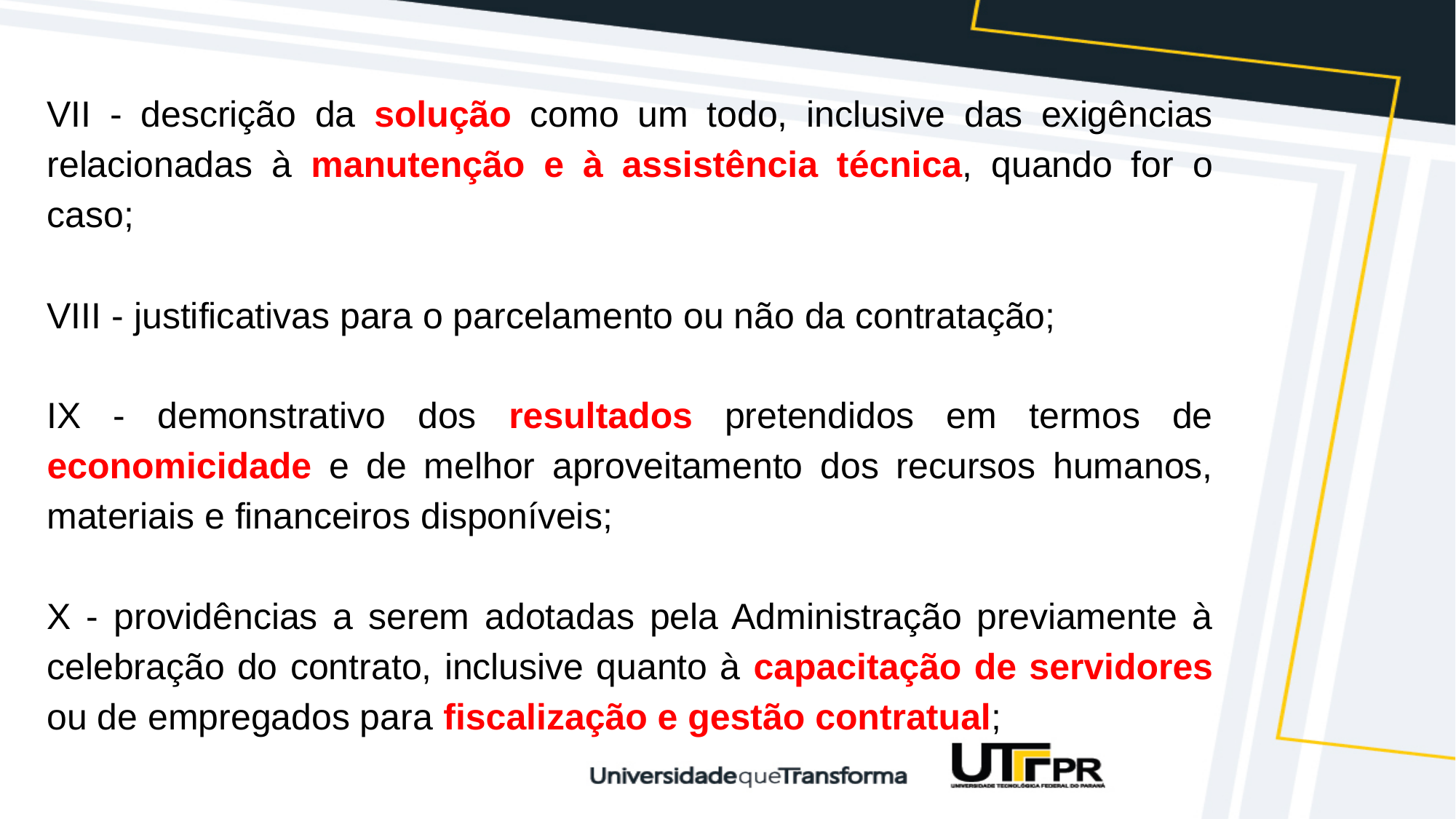

VII - descrição da solução como um todo, inclusive das exigências relacionadas à manutenção e à assistência técnica, quando for o caso;

VIII - justificativas para o parcelamento ou não da contratação;

IX - demonstrativo dos resultados pretendidos em termos de economicidade e de melhor aproveitamento dos recursos humanos, materiais e financeiros disponíveis;

X - providências a serem adotadas pela Administração previamente à celebração do contrato, inclusive quanto à capacitação de servidores ou de empregados para fiscalização e gestão contratual;